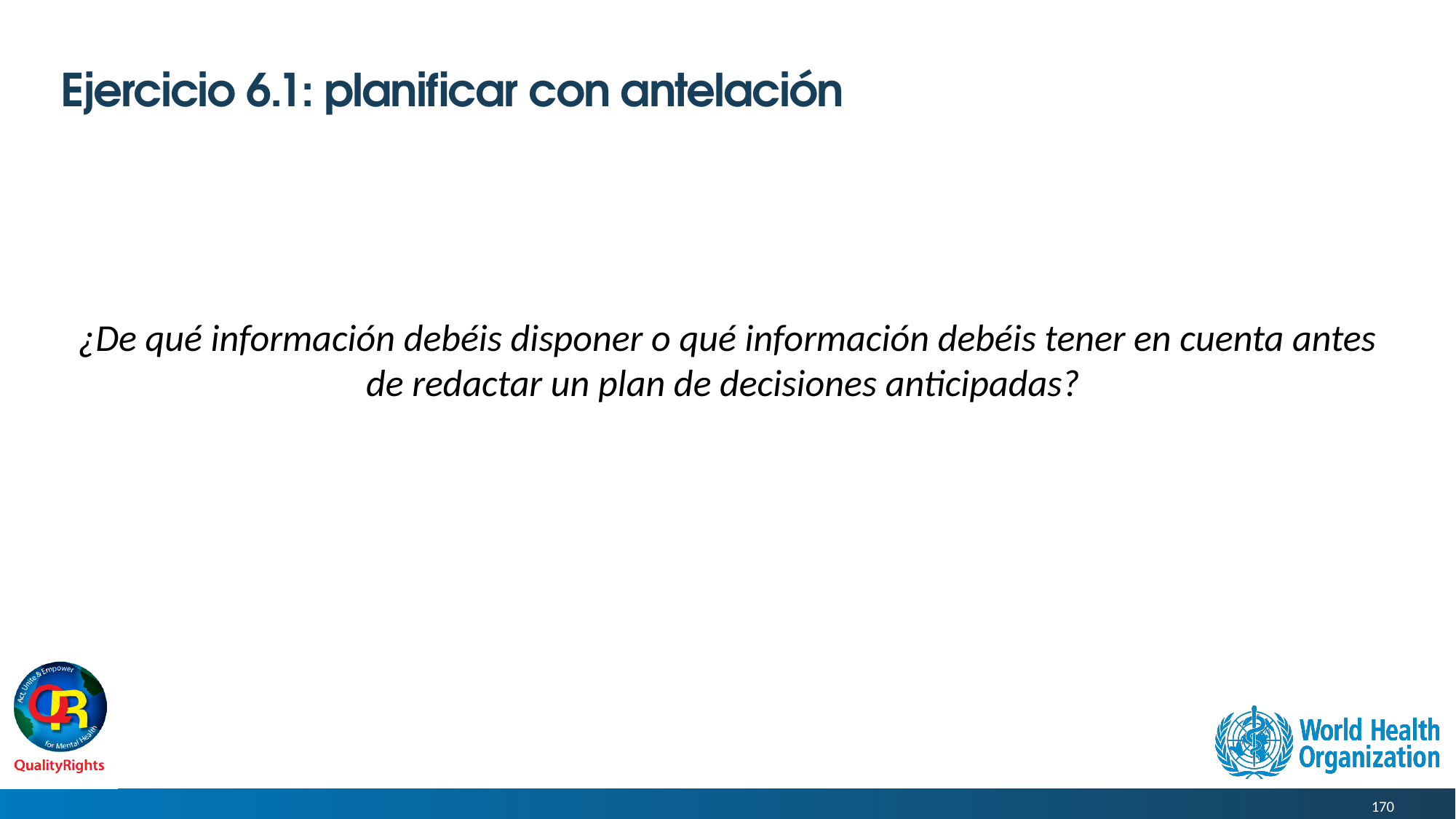

# Ejercicio 6.1: planificar con antelación

¿De qué información debéis disponer o qué información debéis tener en cuenta antes de redactar un plan de decisiones anticipadas?